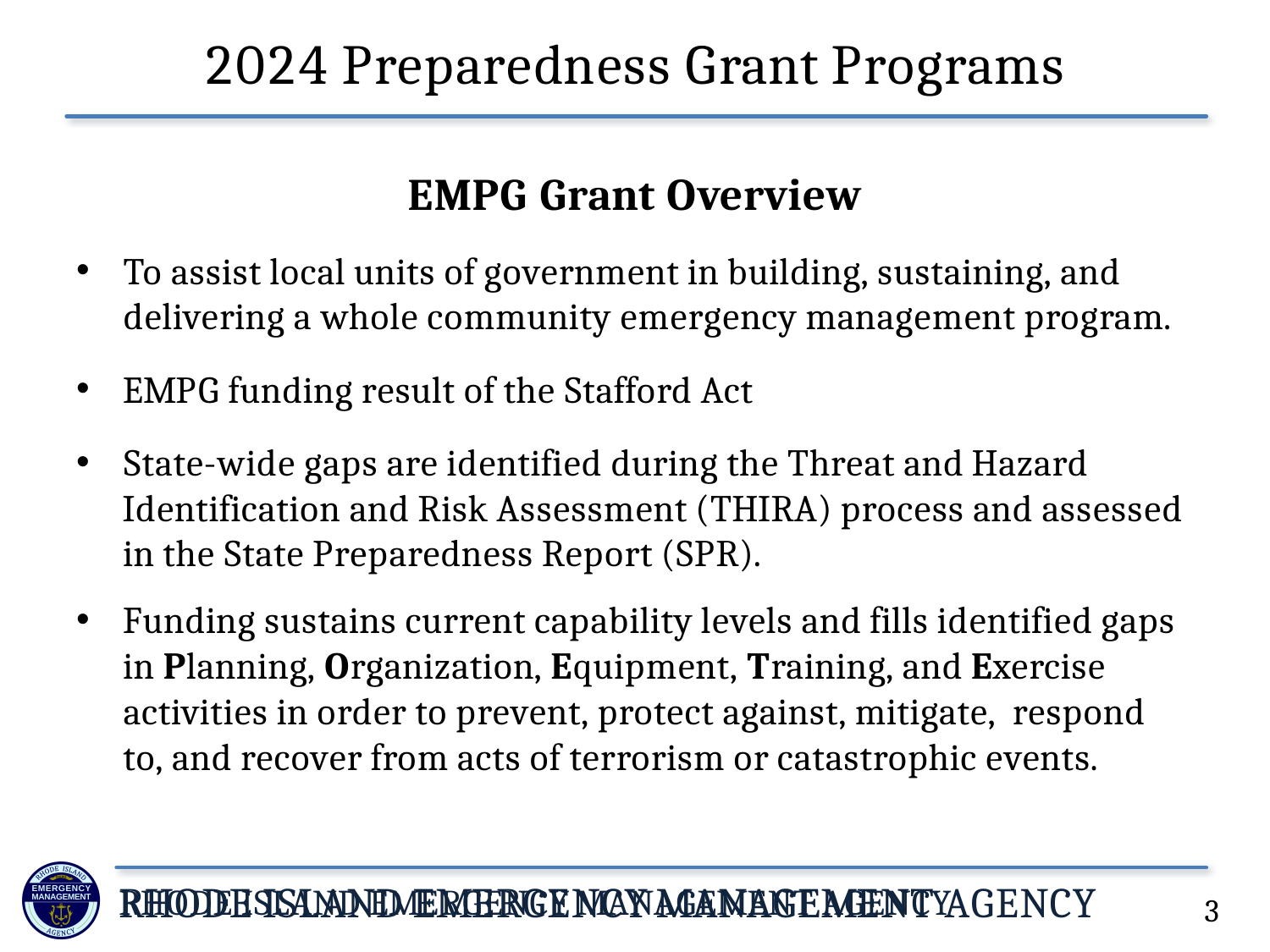

# 2024 Preparedness Grant Programs
EMPG Grant Overview
To assist local units of government in building, sustaining, and delivering a whole community emergency management program.
EMPG funding result of the Stafford Act
State-wide gaps are identified during the Threat and Hazard Identification and Risk Assessment (THIRA) process and assessed in the State Preparedness Report (SPR).
Funding sustains current capability levels and fills identified gaps in Planning, Organization, Equipment, Training, and Exercise activities in order to prevent, protect against, mitigate,  respond to, and recover from acts of terrorism or catastrophic events.

3